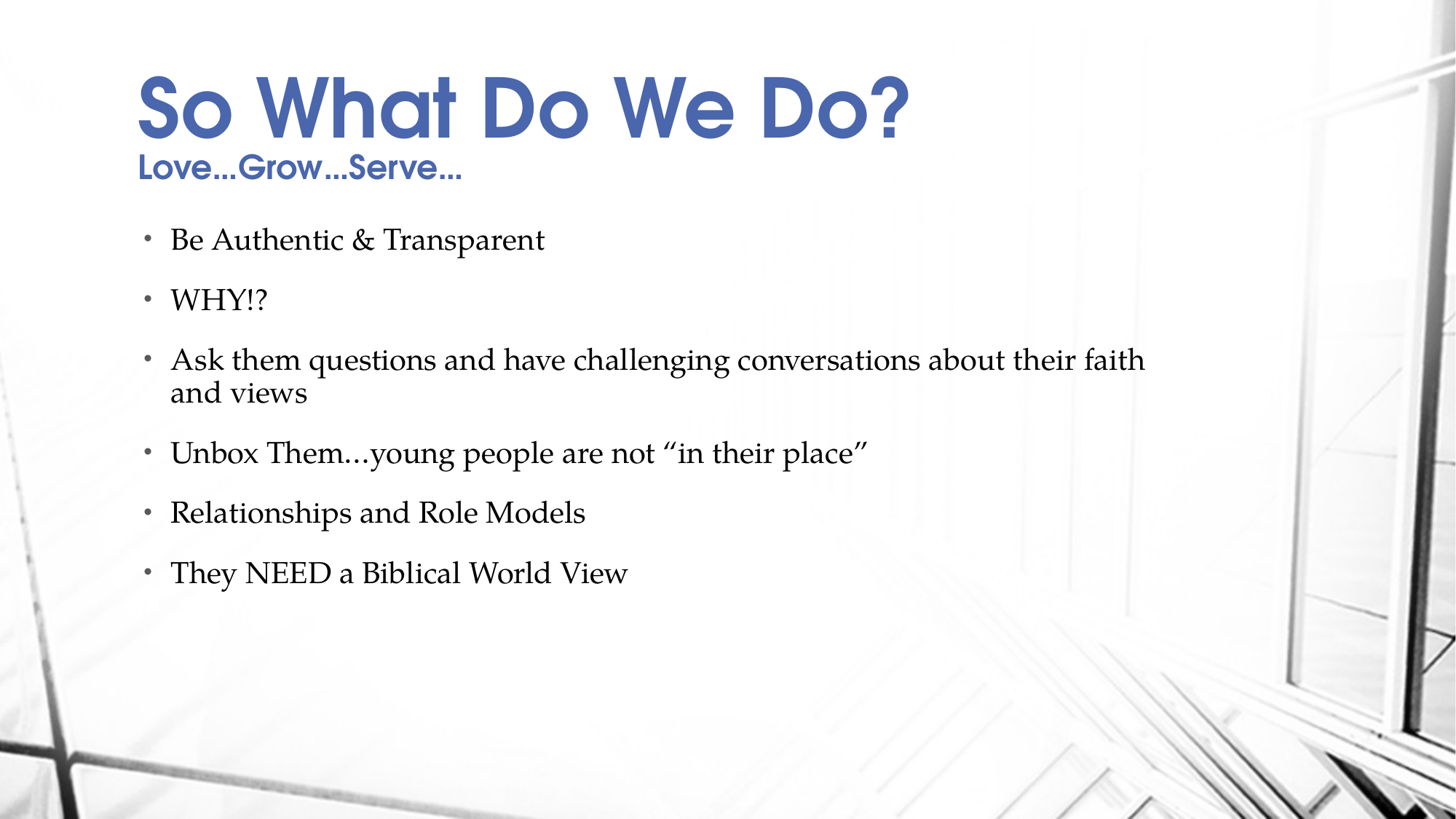

# So What Do We Do? Love…Grow…Serve…
Be Authentic & Transparent
WHY!?
Ask them questions and have challenging conversations about their faith and views
Unbox Them…young people are not “in their place”
Relationships and Role Models
They NEED a Biblical World View